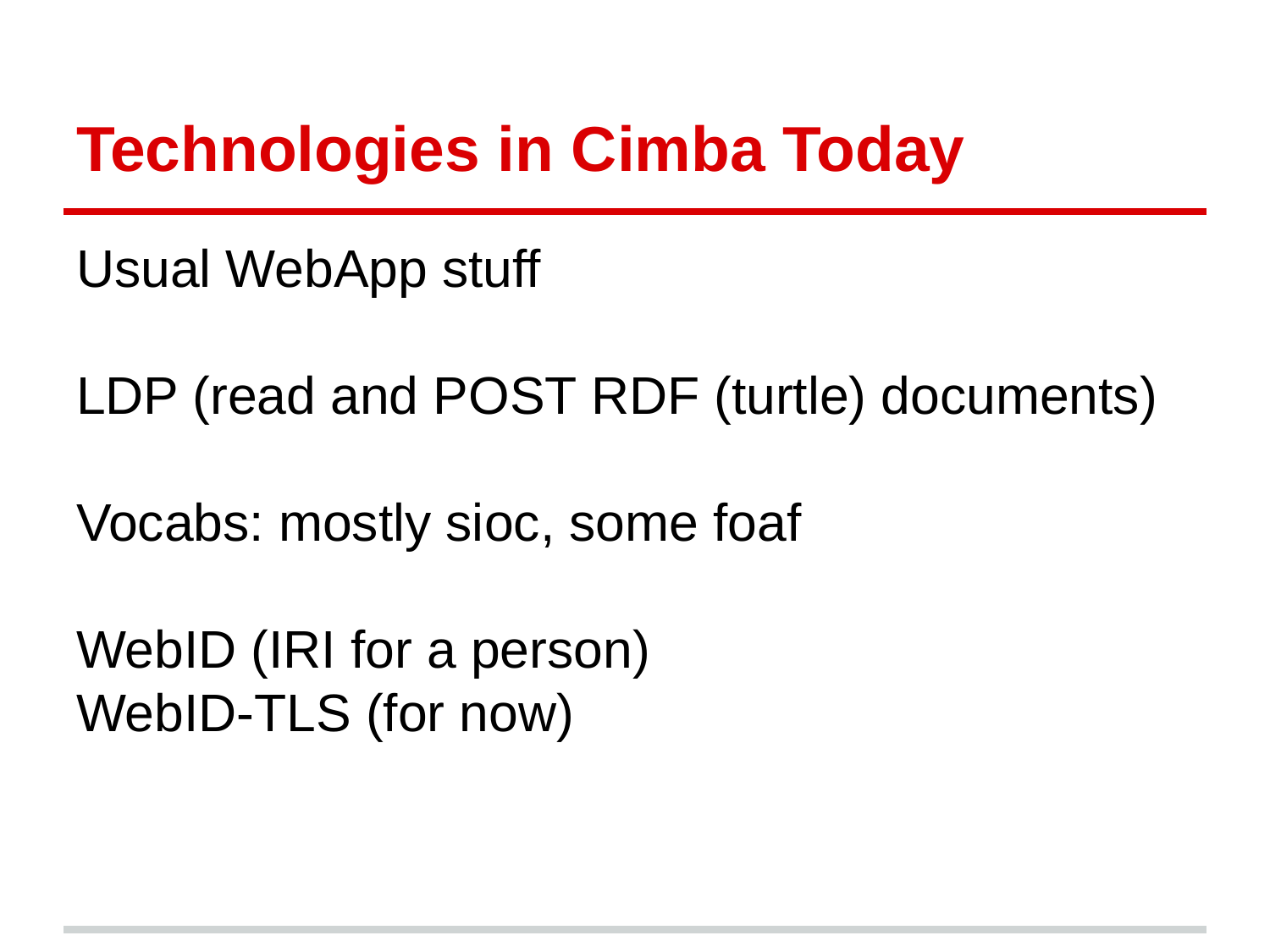

# Technologies in Cimba Today
Usual WebApp stuff

LDP (read and POST RDF (turtle) documents)

Vocabs: mostly sioc, some foaf

WebID (IRI for a person)
WebID-TLS (for now)